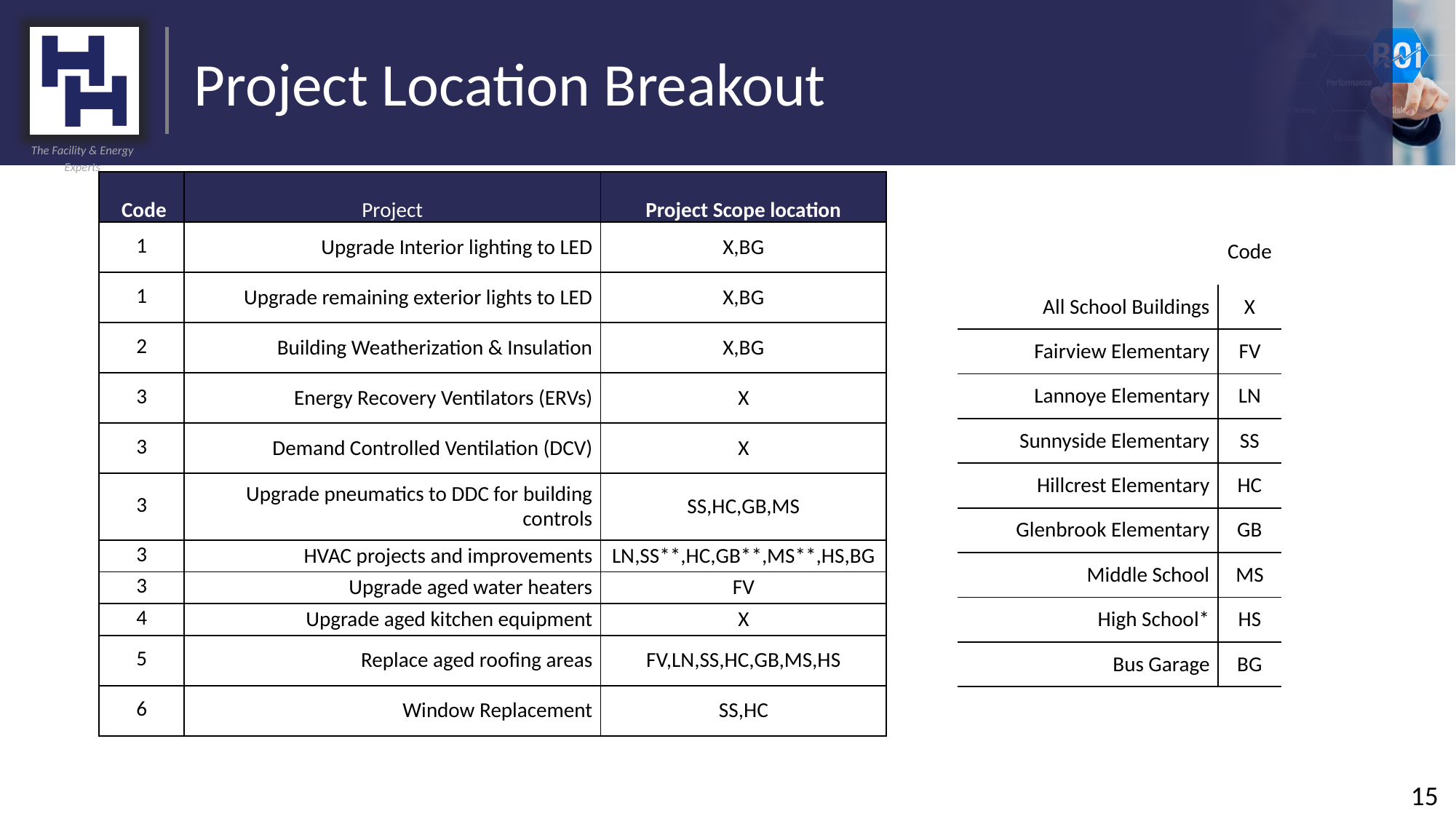

# Project Location Breakout
| Code | Project | Project Scope location |
| --- | --- | --- |
| 1 | Upgrade Interior lighting to LED | X,BG |
| 1 | Upgrade remaining exterior lights to LED | X,BG |
| 2 | Building Weatherization & Insulation | X,BG |
| 3 | Energy Recovery Ventilators (ERVs) | X |
| 3 | Demand Controlled Ventilation (DCV) | X |
| 3 | Upgrade pneumatics to DDC for building controls | SS,HC,GB,MS |
| 3 | HVAC projects and improvements | LN,SS\*\*,HC,GB\*\*,MS\*\*,HS,BG |
| 3 | Upgrade aged water heaters | FV |
| 4 | Upgrade aged kitchen equipment | X |
| 5 | Replace aged roofing areas | FV,LN,SS,HC,GB,MS,HS |
| 6 | Window Replacement | SS,HC |
|  | Code |
| --- | --- |
| All School Buildings | X |
| Fairview Elementary | FV |
| Lannoye Elementary | LN |
| Sunnyside Elementary | SS |
| Hillcrest Elementary | HC |
| Glenbrook Elementary | GB |
| Middle School | MS |
| High School\* | HS |
| Bus Garage | BG |